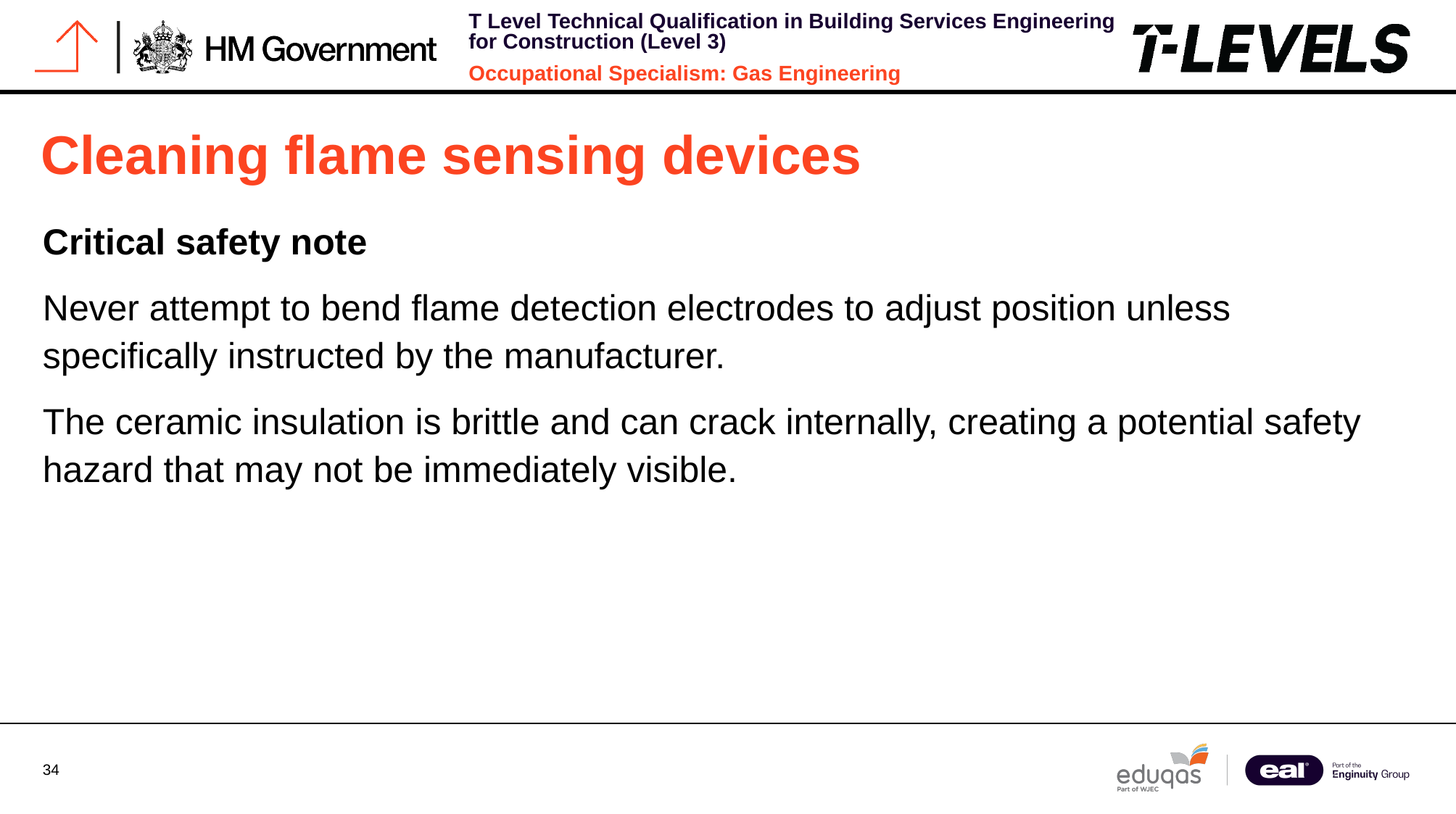

# Cleaning flame sensing devices
Critical safety note
Never attempt to bend flame detection electrodes to adjust position unless specifically instructed by the manufacturer.
The ceramic insulation is brittle and can crack internally, creating a potential safety hazard that may not be immediately visible.